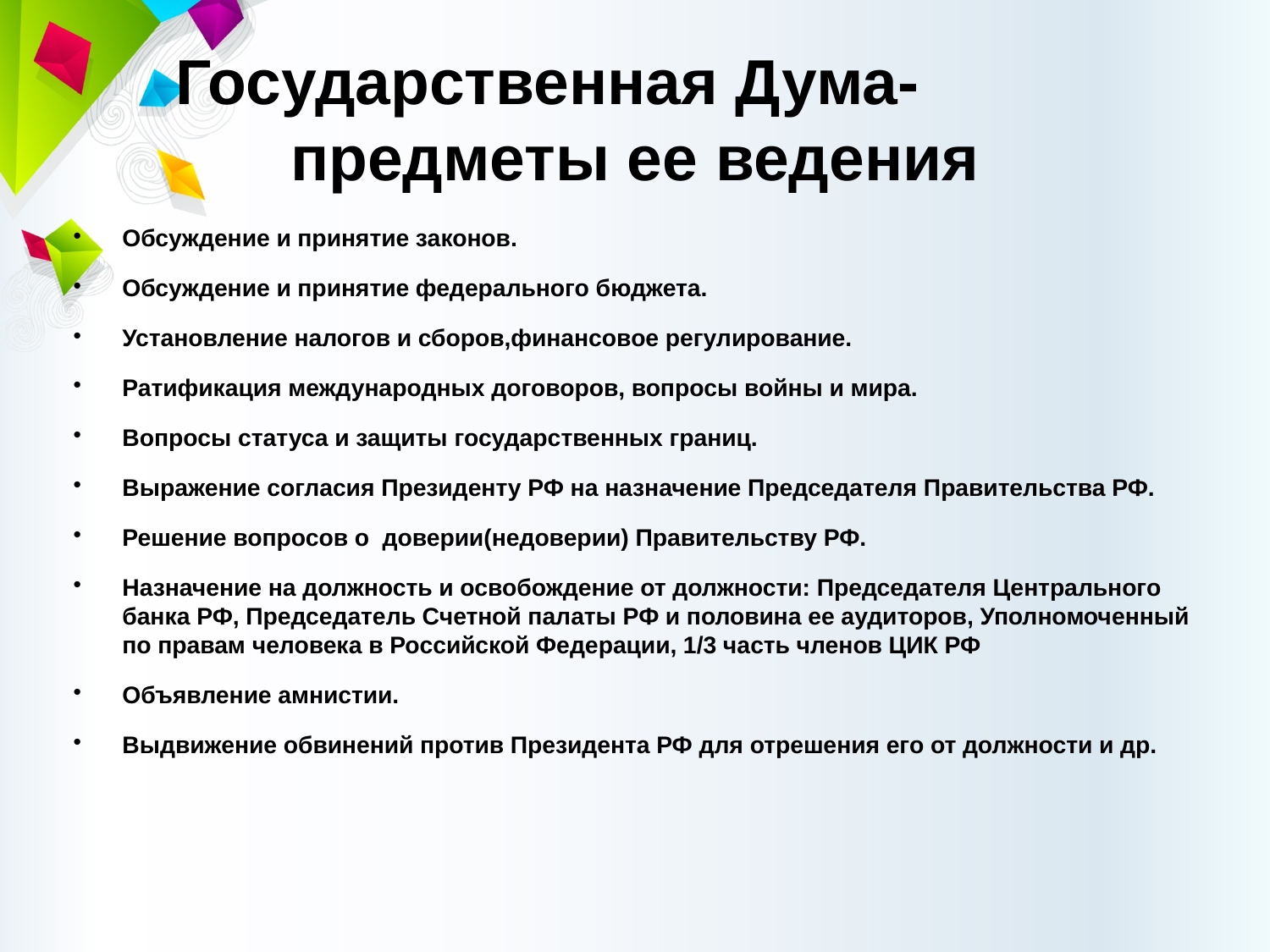

Государственная Дума-           предметы ее ведения
Обсуждение и принятие законов.
Обсуждение и принятие федерального бюджета.
Установление налогов и сборов,финансовое регулирование.
Ратификация международных договоров, вопросы войны и мира.
Вопросы статуса и защиты государственных границ.
Выражение согласия Президенту РФ на назначение Председателя Правительства РФ.
Решение вопросов о  доверии(недоверии) Правительству РФ.
Назначение на должность и освобождение от должности: Председателя Центрального банка РФ, Председатель Счетной палаты РФ и половина ее аудиторов, Уполномоченный по правам человека в Российской Федерации, 1/3 часть членов ЦИК РФ
Объявление амнистии.
Выдвижение обвинений против Президента РФ для отрешения его от должности и др.